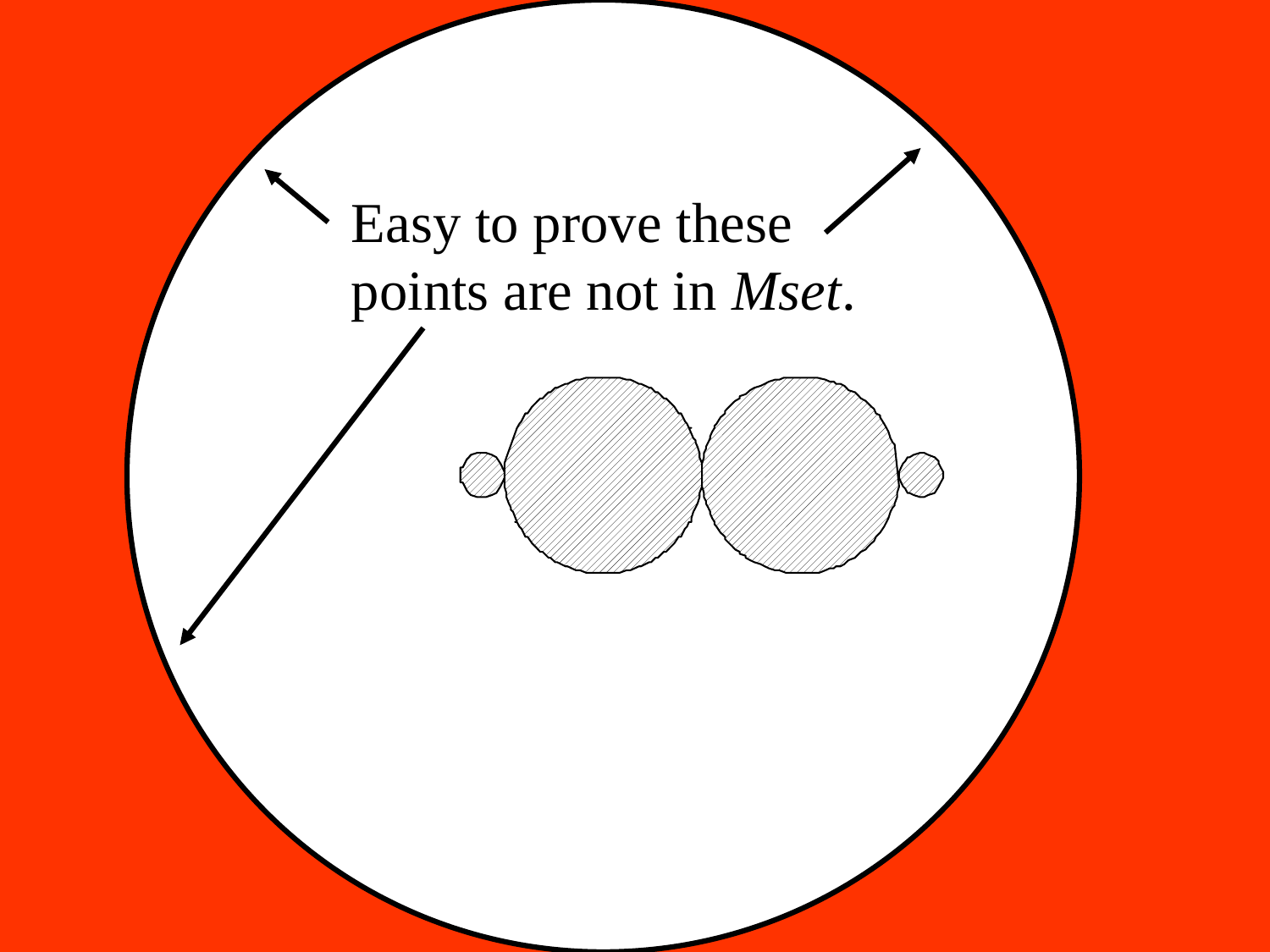

Easy to prove these points are not in Mset.